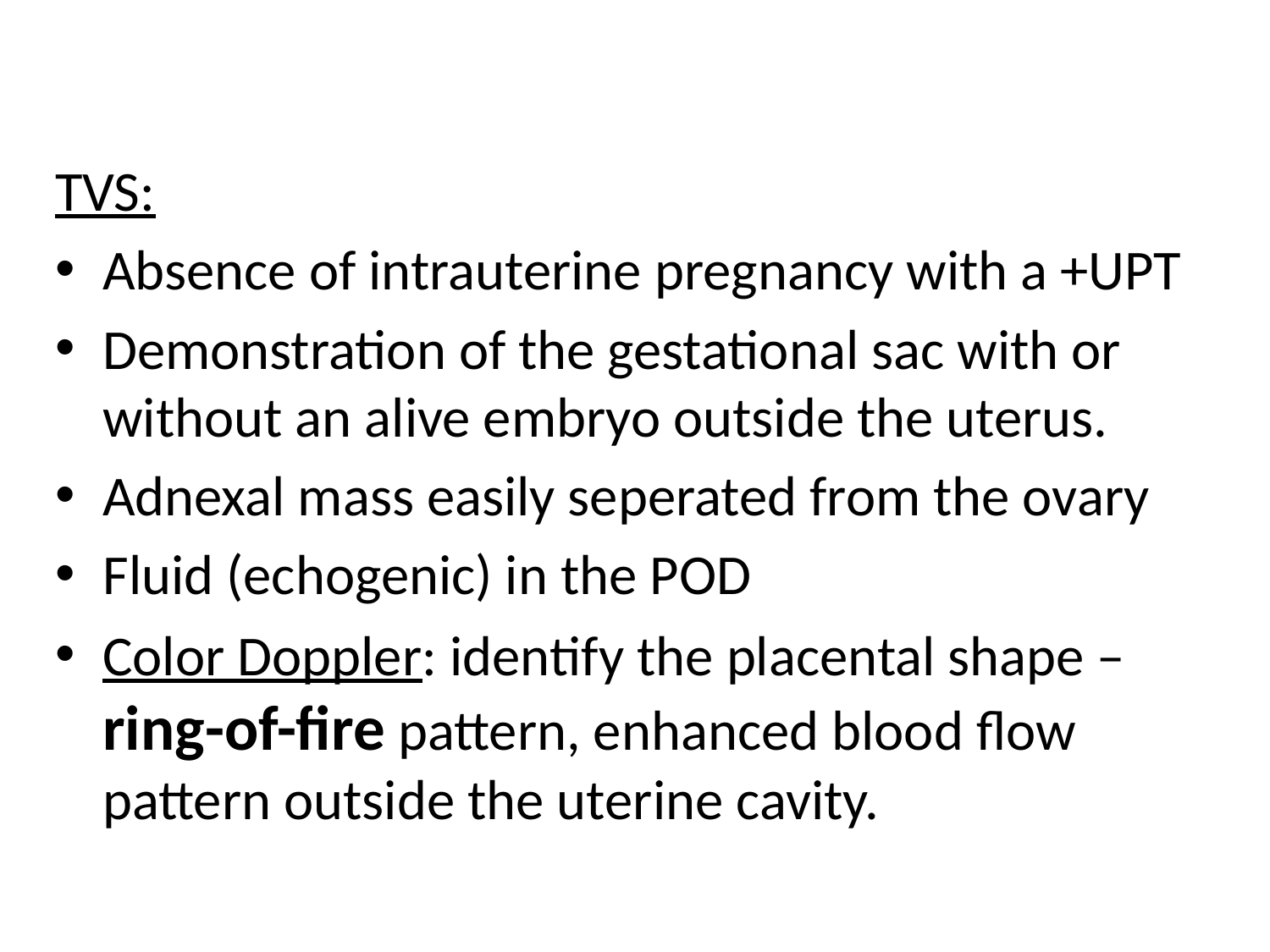

TVS:
Absence of intrauterine pregnancy with a +UPT
Demonstration of the gestational sac with or without an alive embryo outside the uterus.
Adnexal mass easily seperated from the ovary
Fluid (echogenic) in the POD
Color Doppler: identify the placental shape – ring-of-fire pattern, enhanced blood flow pattern outside the uterine cavity.